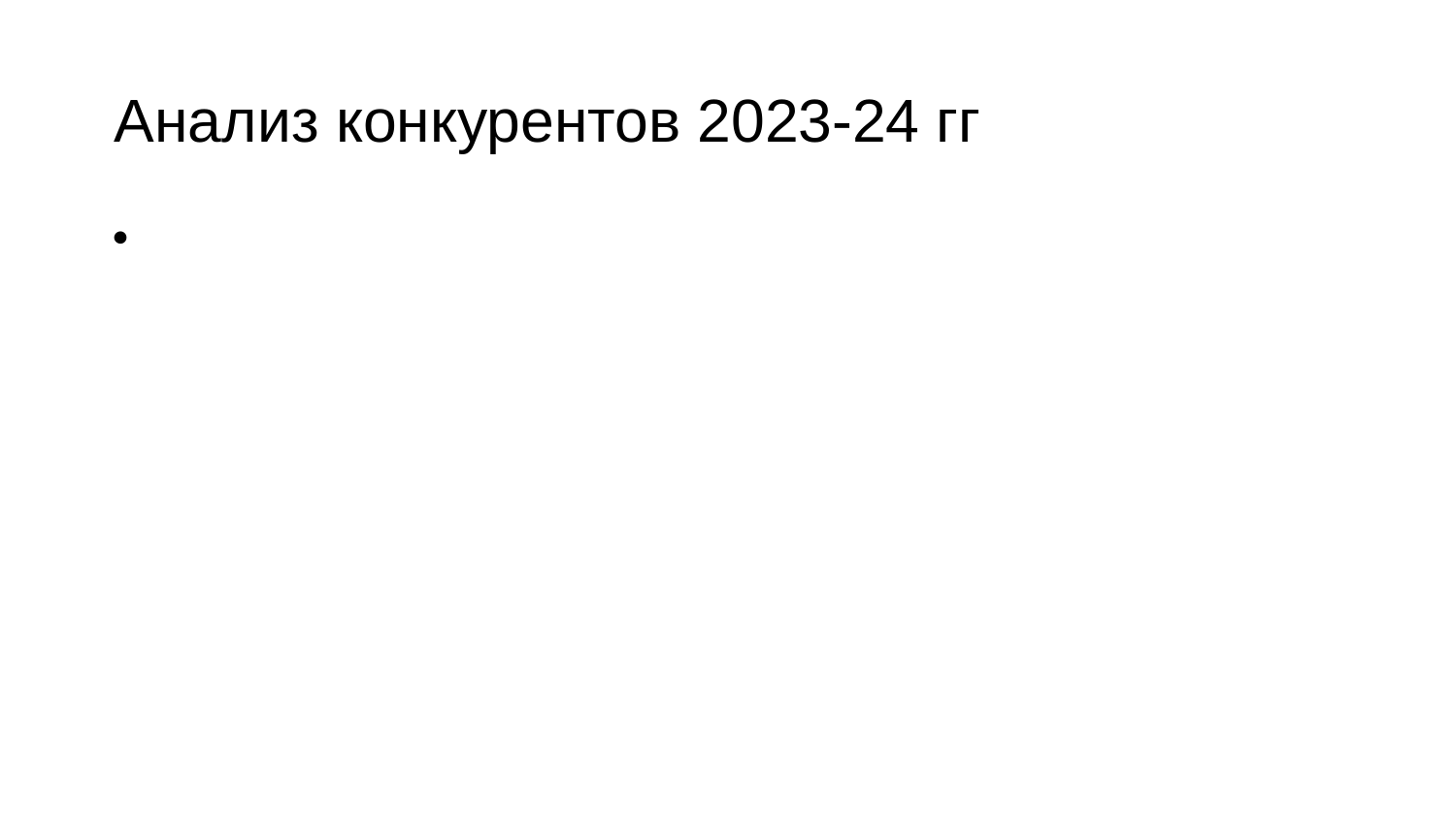

# Анализ конкурентов 2023-24 гг
СИБУР продал первые токен кредиты в 2023г
Газпром МКС выпустил в обращение более 28 млн УЕ
«Зеленые» компании